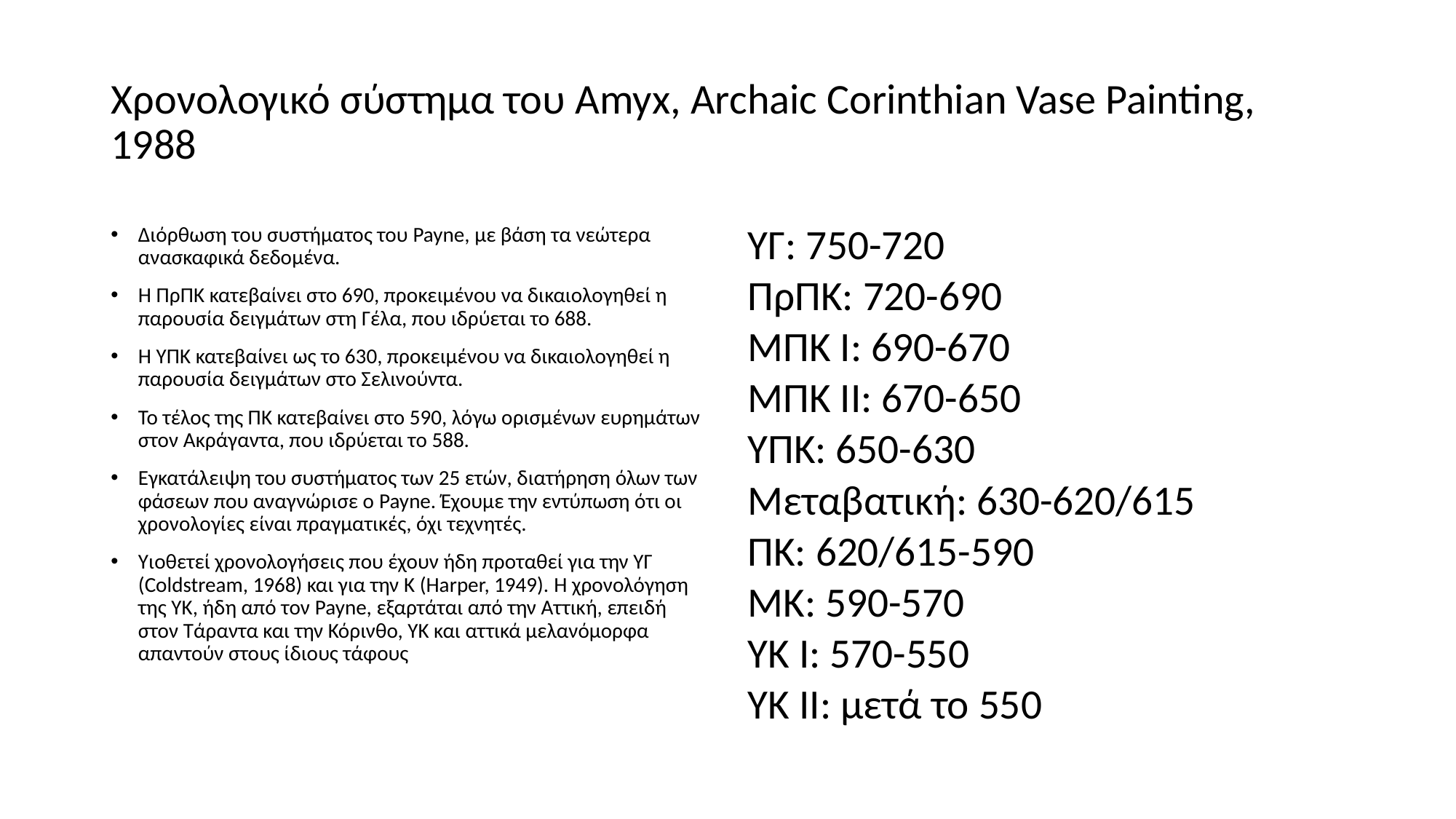

# Χρονολογικό σύστημα του Amyx, Archaic Corinthian Vase Painting, 1988
Διόρθωση του συστήματος του Payne, με βάση τα νεώτερα ανασκαφικά δεδομένα.
Η ΠρΠΚ κατεβαίνει στο 690, προκειμένου να δικαιολογηθεί η παρουσία δειγμάτων στη Γέλα, που ιδρύεται το 688.
Η ΥΠΚ κατεβαίνει ως το 630, προκειμένου να δικαιολογηθεί η παρουσία δειγμάτων στο Σελινούντα.
Το τέλος της ΠΚ κατεβαίνει στο 590, λόγω ορισμένων ευρημάτων στον Ακράγαντα, που ιδρύεται το 588.
Εγκατάλειψη του συστήματος των 25 ετών, διατήρηση όλων των φάσεων που αναγνώρισε ο Payne. Έχουμε την εντύπωση ότι οι χρονολογίες είναι πραγματικές, όχι τεχνητές.
Υιοθετεί χρονολογήσεις που έχουν ήδη προταθεί για την ΥΓ (Coldstream, 1968) και για την K (Harper, 1949). Η χρονολόγηση της ΥΚ, ήδη από τον Payne, εξαρτάται από την Αττική, επειδή στον Τάραντα και την Κόρινθο, ΥΚ και αττικά μελανόμορφα απαντούν στους ίδιους τάφους
ΥΓ: 750-720
ΠρΠΚ: 720-690
ΜΠΚ Ι: 690-670
ΜΠΚ ΙΙ: 670-650
ΥΠΚ: 650-630
Μεταβατική: 630-620/615
ΠΚ: 620/615-590
ΜΚ: 590-570
ΥΚ Ι: 570-550
ΥΚ ΙΙ: μετά το 550